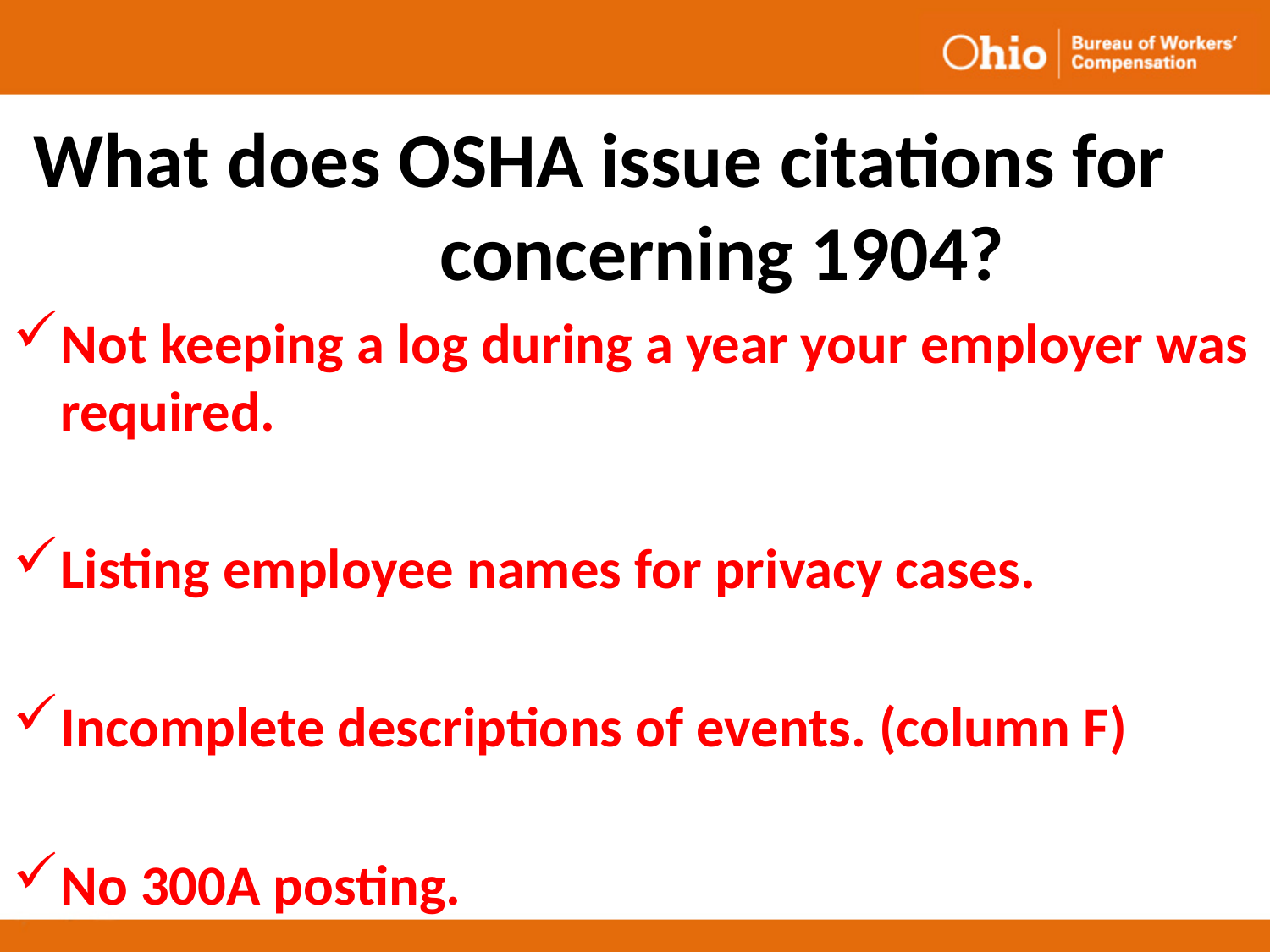

# What does OSHA issue citations for    	concerning 1904?
Not keeping a log during a year your employer was required.

Listing employee names for privacy cases.

Incomplete descriptions of events. (column F)

No 300A posting.